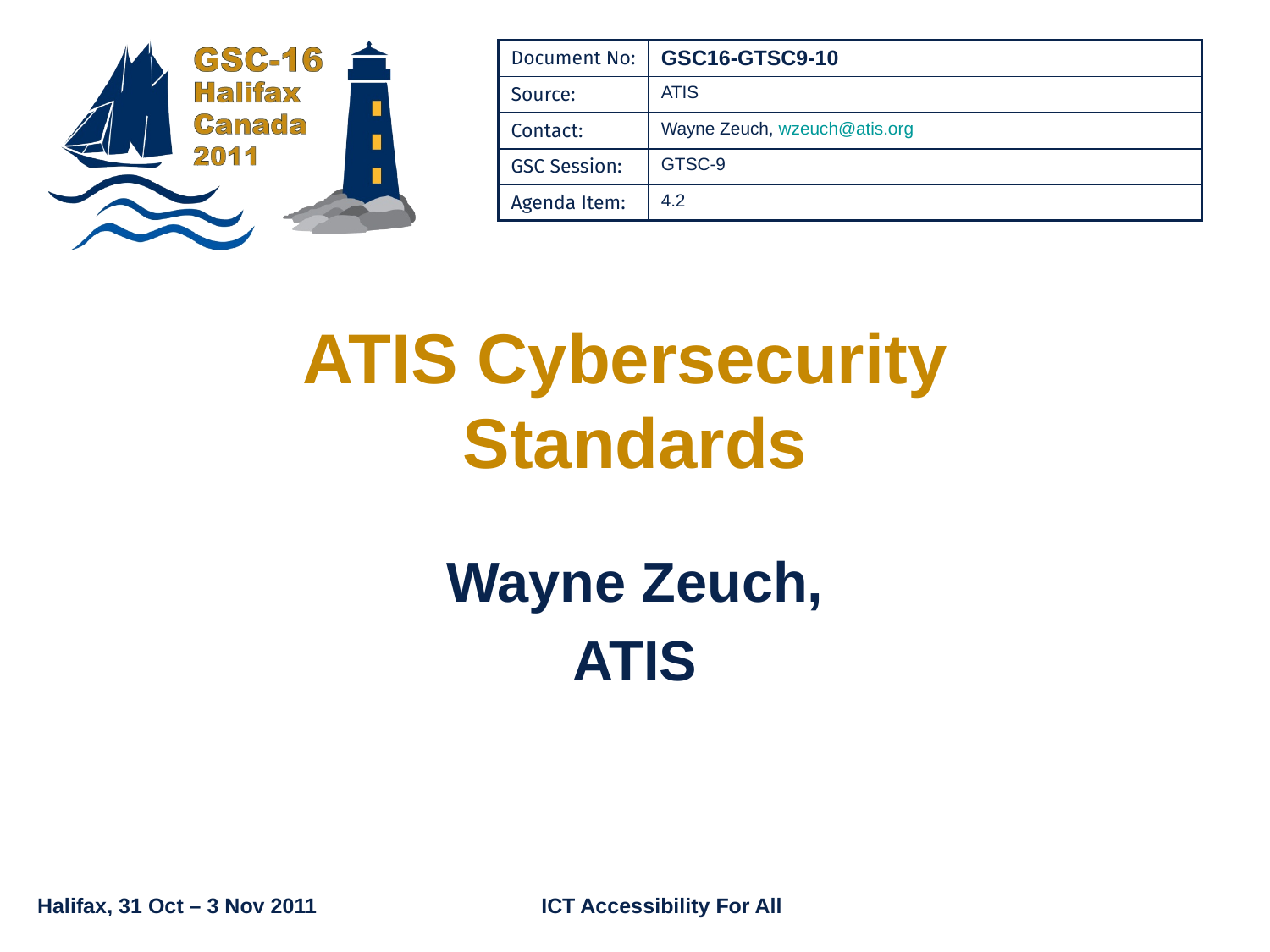

| Document No: | GSC16-GTSC9-10 |
| --- | --- |
| Source: | ATIS |
| Contact: | Wayne Zeuch, wzeuch@atis.org |
| GSC Session: | GTSC-9 |
| Agenda Item: | 4.2 |
# ATIS Cybersecurity Standards
Wayne Zeuch,
ATIS